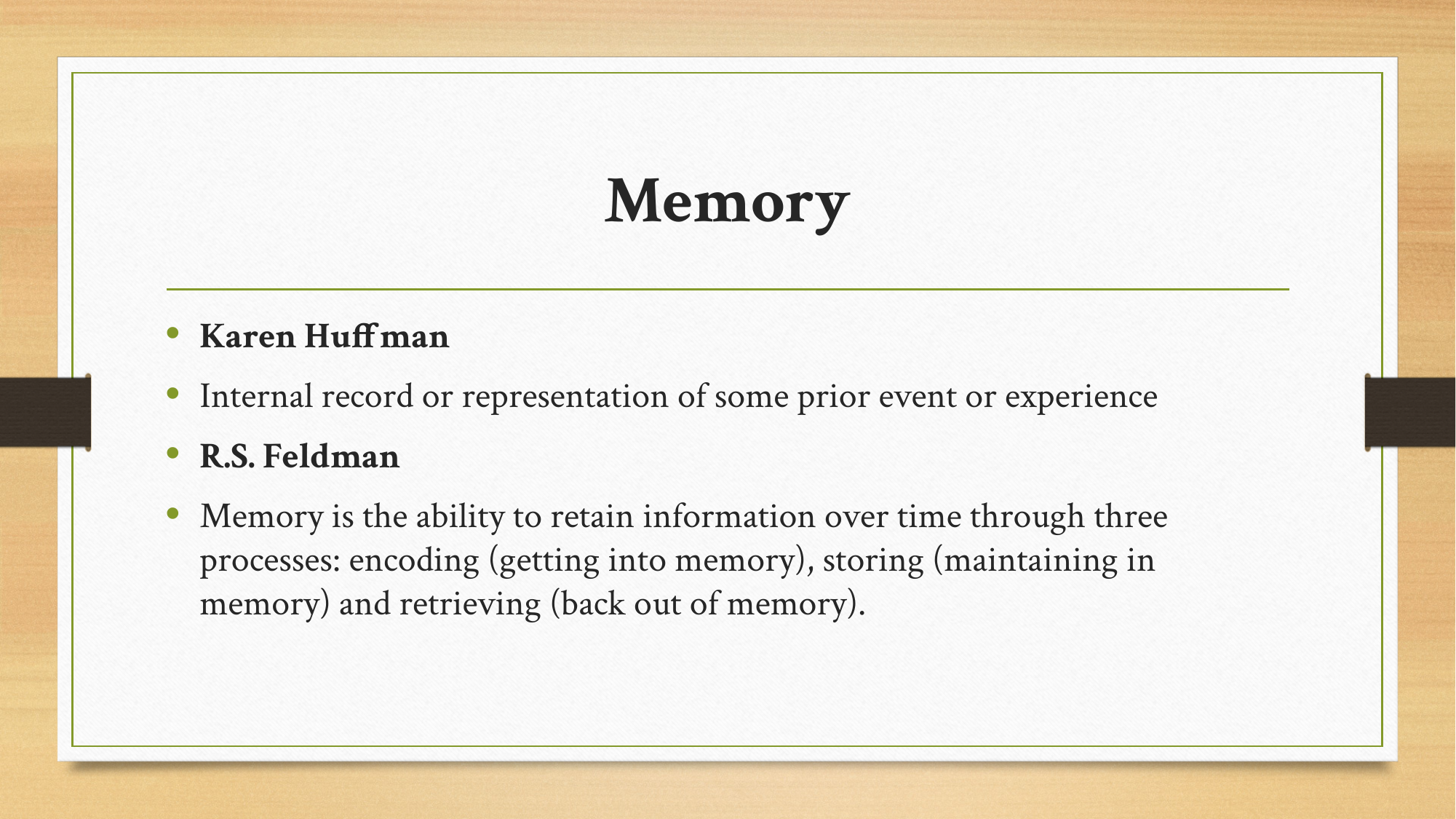

# Memory
Karen Huffman
Internal record or representation of some prior event or experience
R.S. Feldman
Memory is the ability to retain information over time through three processes: encoding (getting into memory), storing (maintaining in memory) and retrieving (back out of memory).